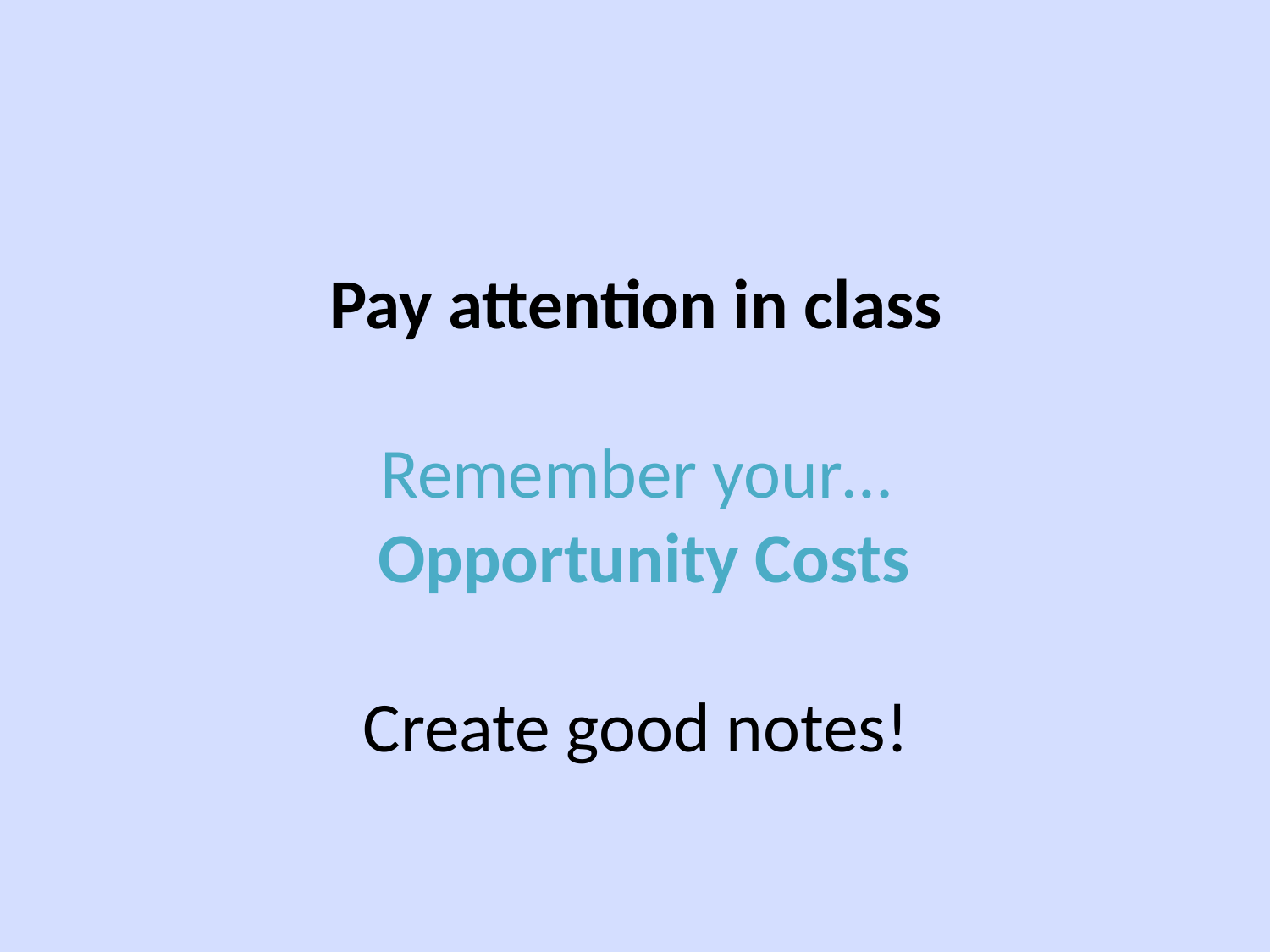

Pay attention in class
Remember your…
 Opportunity Costs

Create good notes!